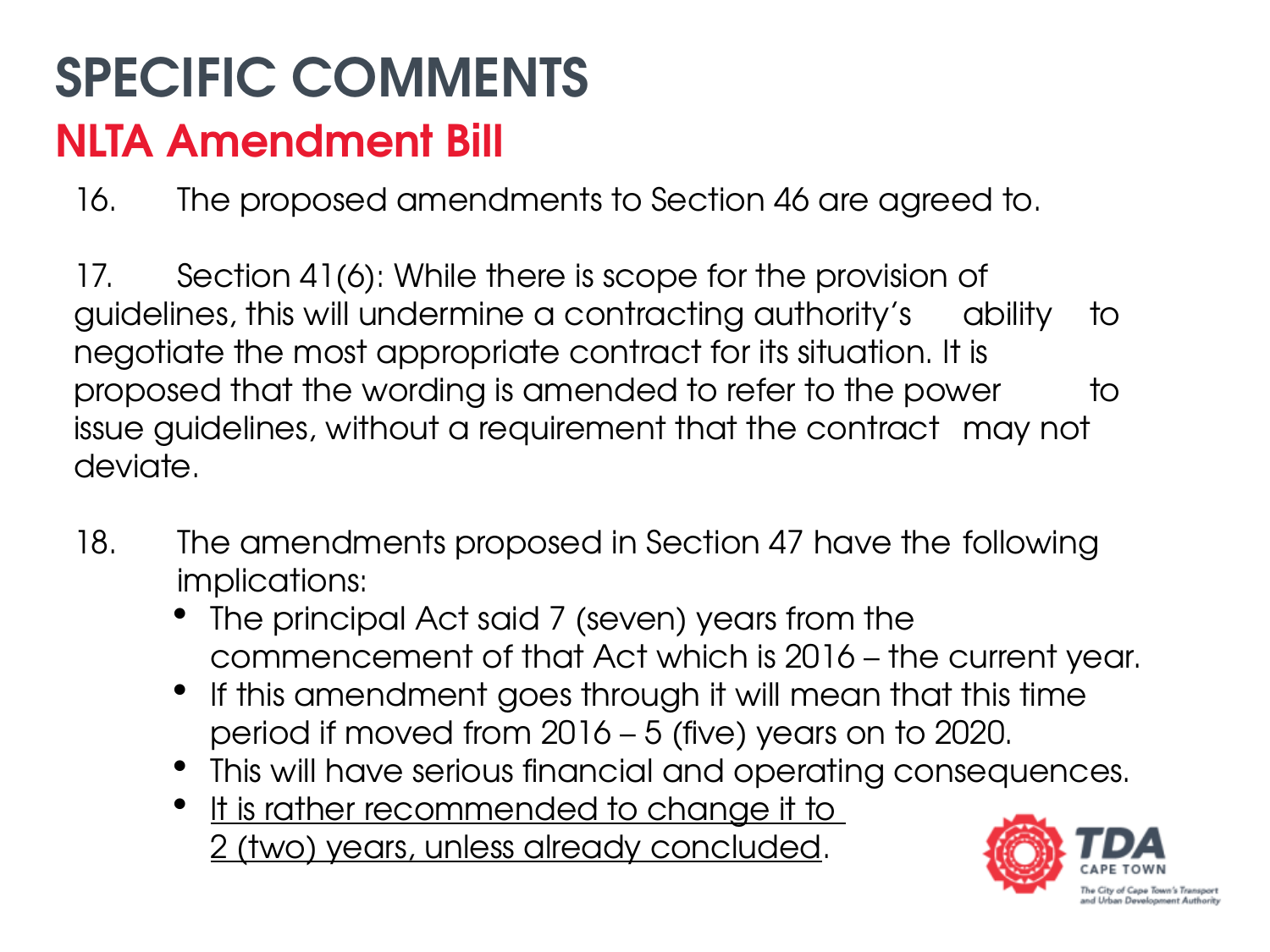

SPECIFIC COMMENTS
NLTA Amendment Bill
16.	The proposed amendments to Section 46 are agreed to.

17.	Section 41(6): While there is scope for the provision of 	guidelines, this will undermine a contracting authority’s 	ability 	to negotiate the most appropriate contract for its situation. It is 	proposed that the wording is amended to refer to the power 	to issue guidelines, without a requirement that the contract 	may not deviate.

18.	The amendments proposed in Section 47 have the 	following 	implications:
The principal Act said 7 (seven) years from the commencement of that Act which is 2016 – the current year.
If this amendment goes through it will mean that this time period if moved from 2016 – 5 (five) years on to 2020.
This will have serious financial and operating consequences.
It is rather recommended to change it to
2 (two) years, unless already concluded.